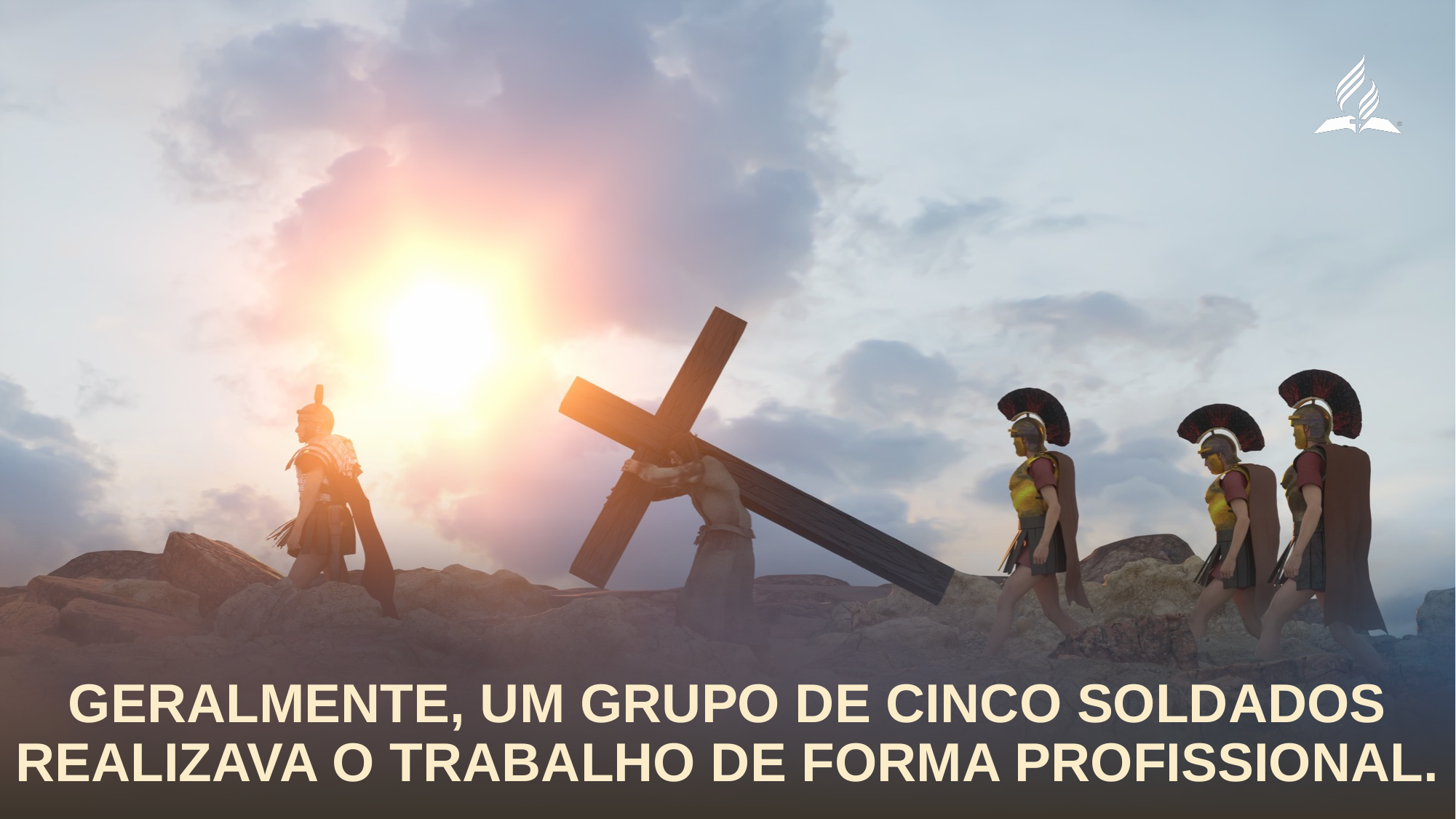

Geralmente, um grupo de cinco soldados realizava o trabalho de forma profissional.